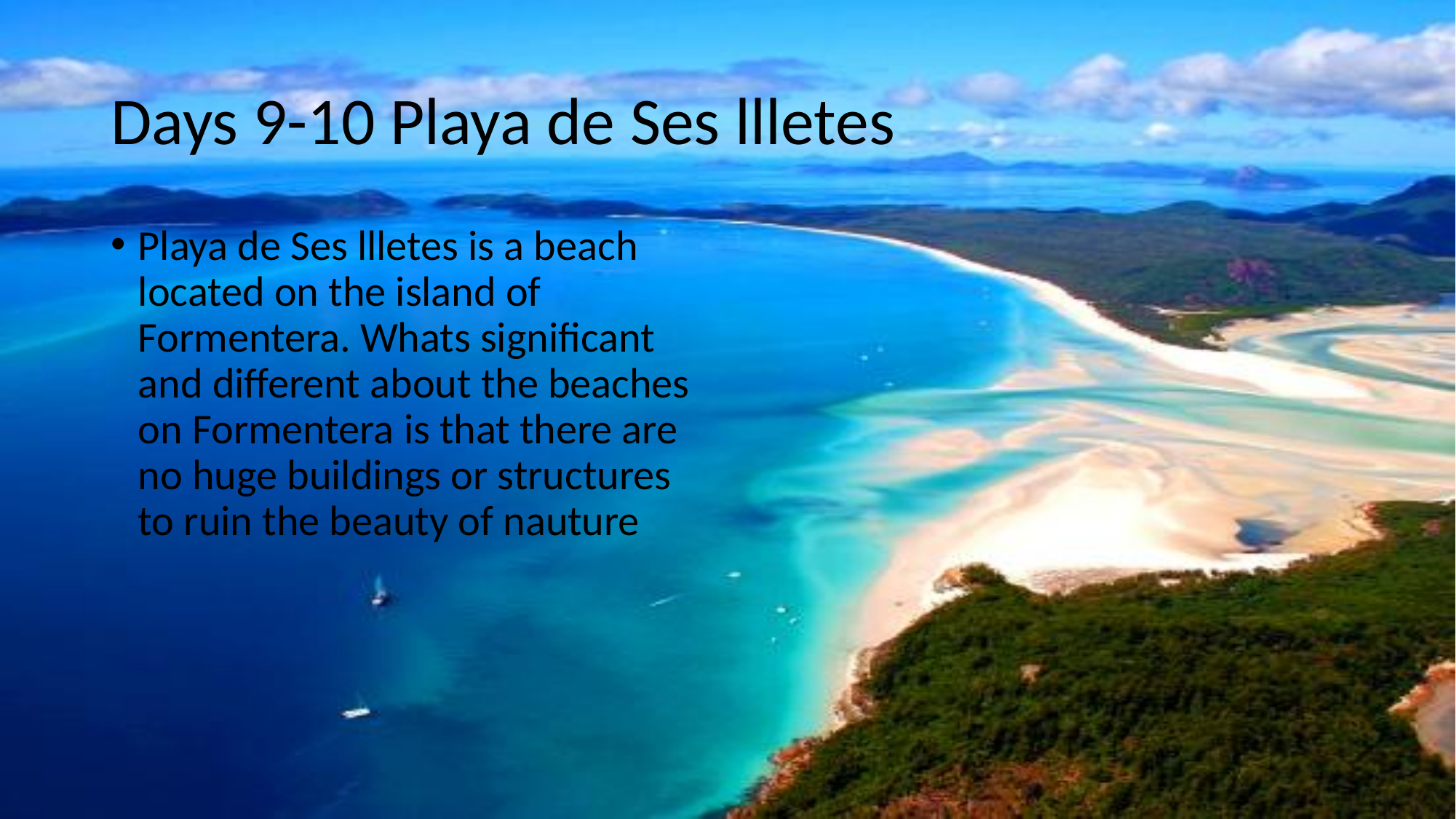

# Days 9-10 Playa de Ses llletes
Playa de Ses llletes is a beach located on the island of Formentera. Whats significant and different about the beaches on Formentera is that there are no huge buildings or structures to ruin the beauty of nauture